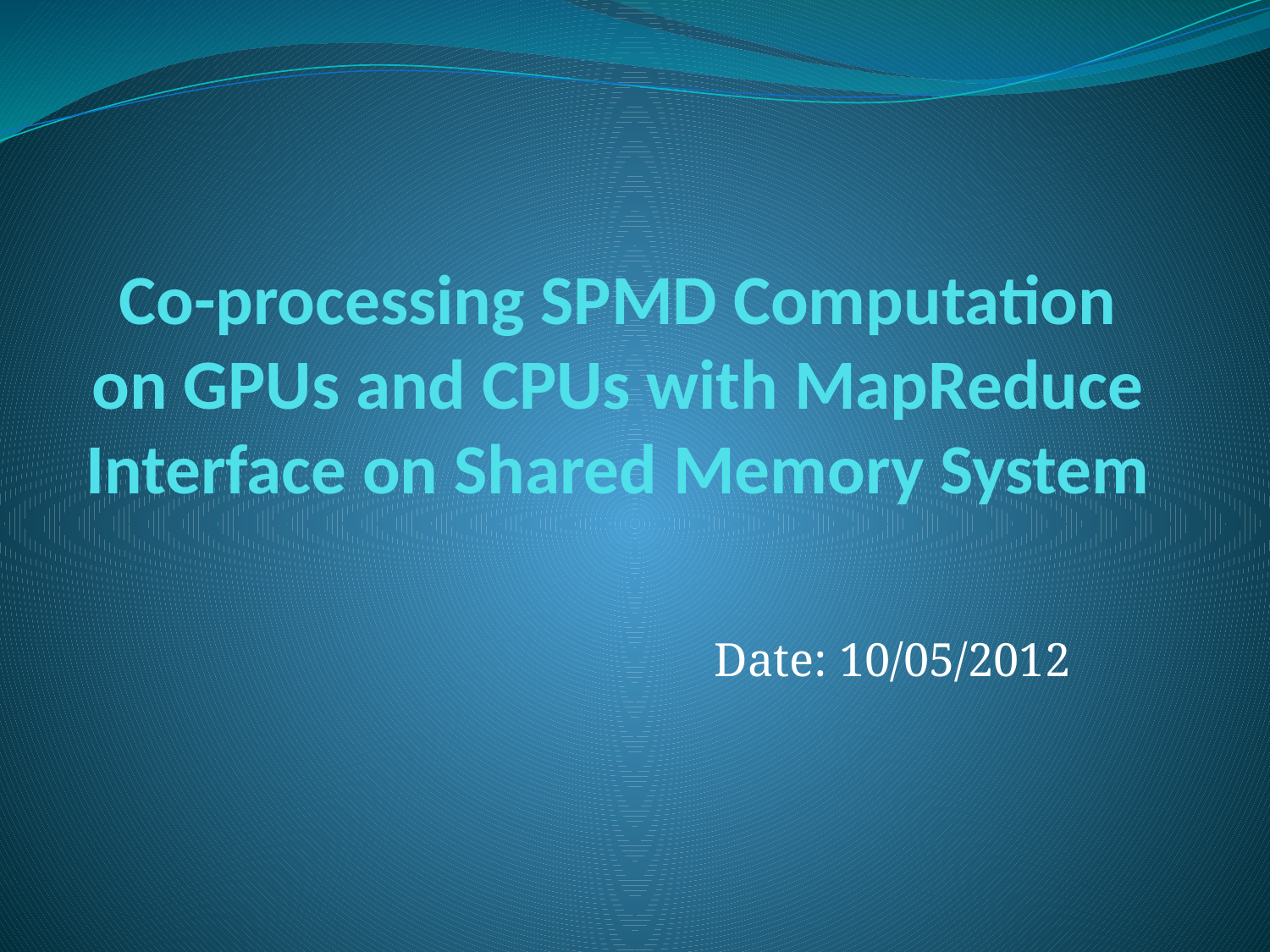

# Co-processing SPMD Computation on GPUs and CPUs with MapReduce Interface on Shared Memory System
Date: 10/05/2012